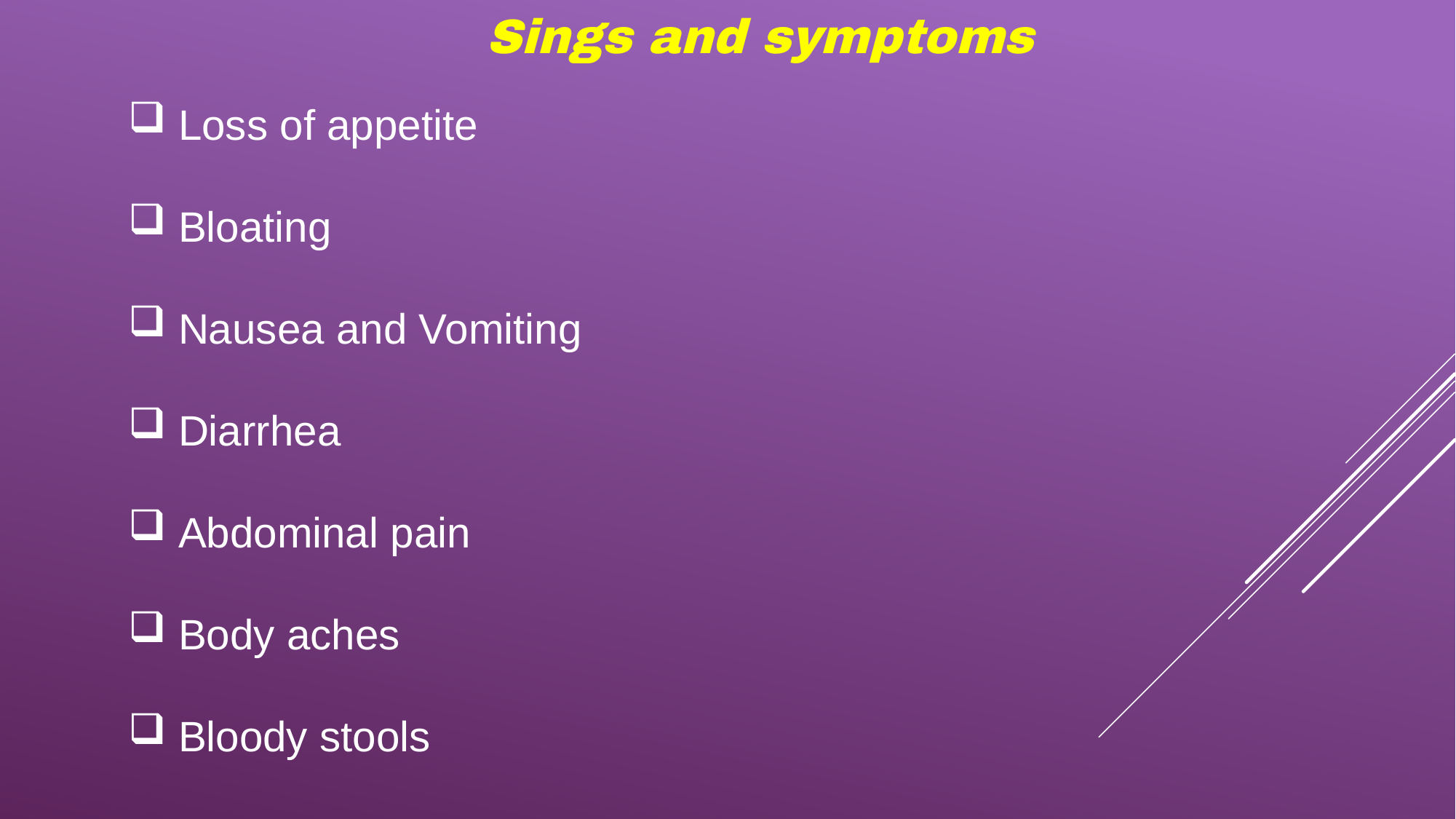

Sings and symptoms
 Loss of appetite

 Bloating

 Nausea and Vomiting

 Diarrhea

 Abdominal pain

 Body aches

 Bloody stools